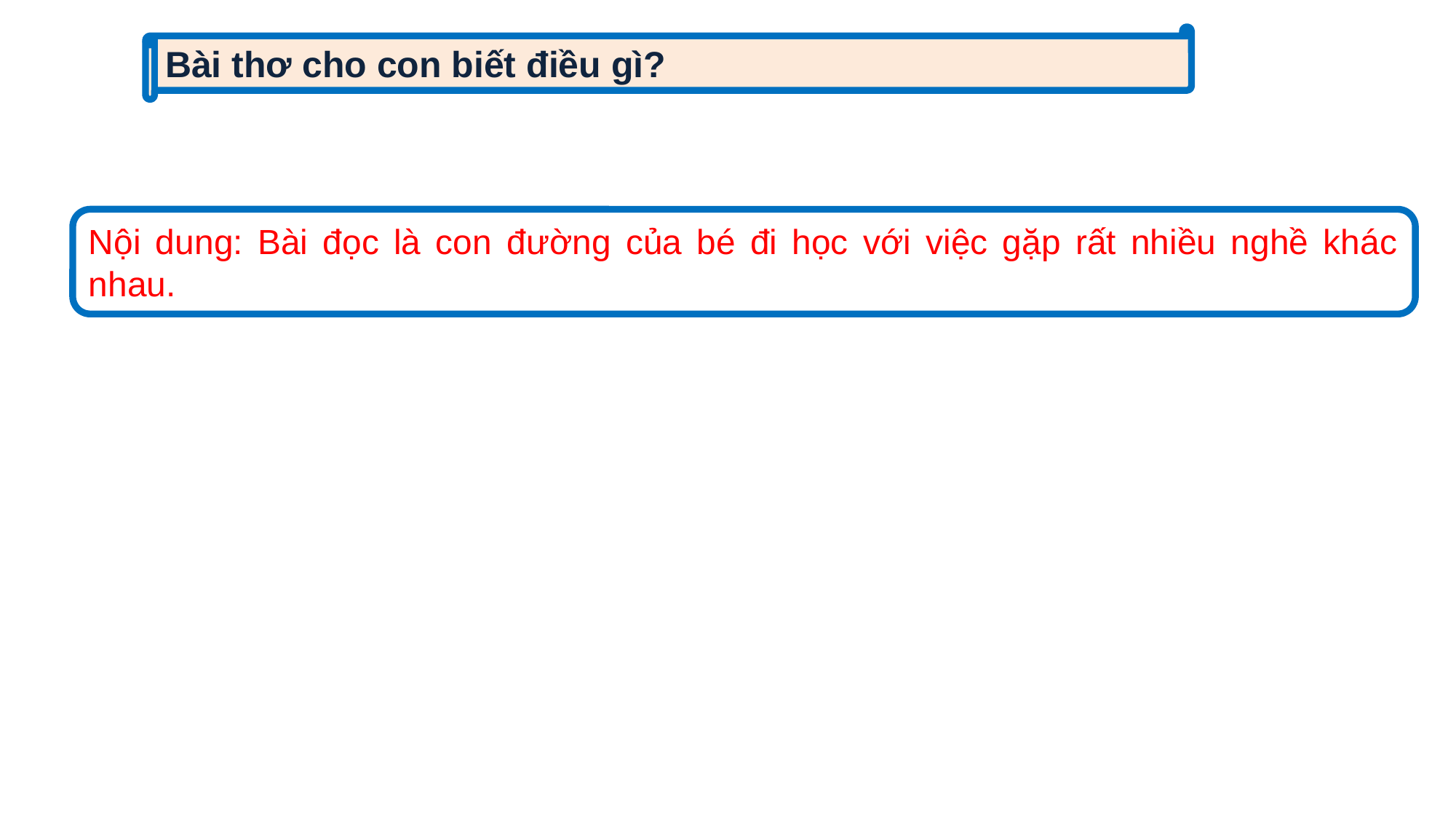

Bài thơ cho con biết điều gì?
Nội dung: Bài đọc là con đường của bé đi học với việc gặp rất nhiều nghề khác nhau.